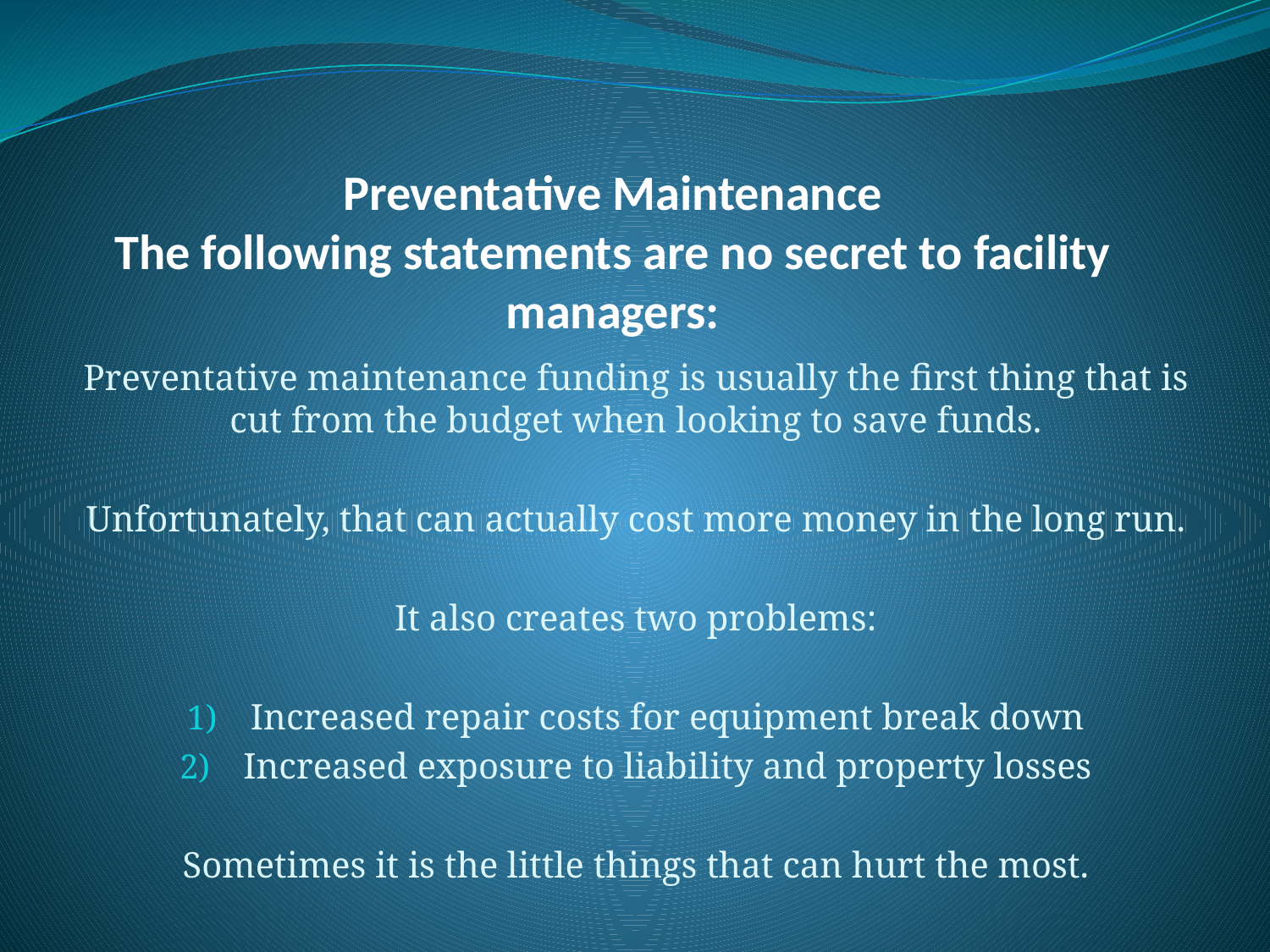

# Preventative Maintenance The following statements are no secret to facility managers:
Preventative maintenance funding is usually the first thing that is cut from the budget when looking to save funds.

Unfortunately, that can actually cost more money in the long run.

It also creates two problems:

Increased repair costs for equipment break down
Increased exposure to liability and property losses

Sometimes it is the little things that can hurt the most.